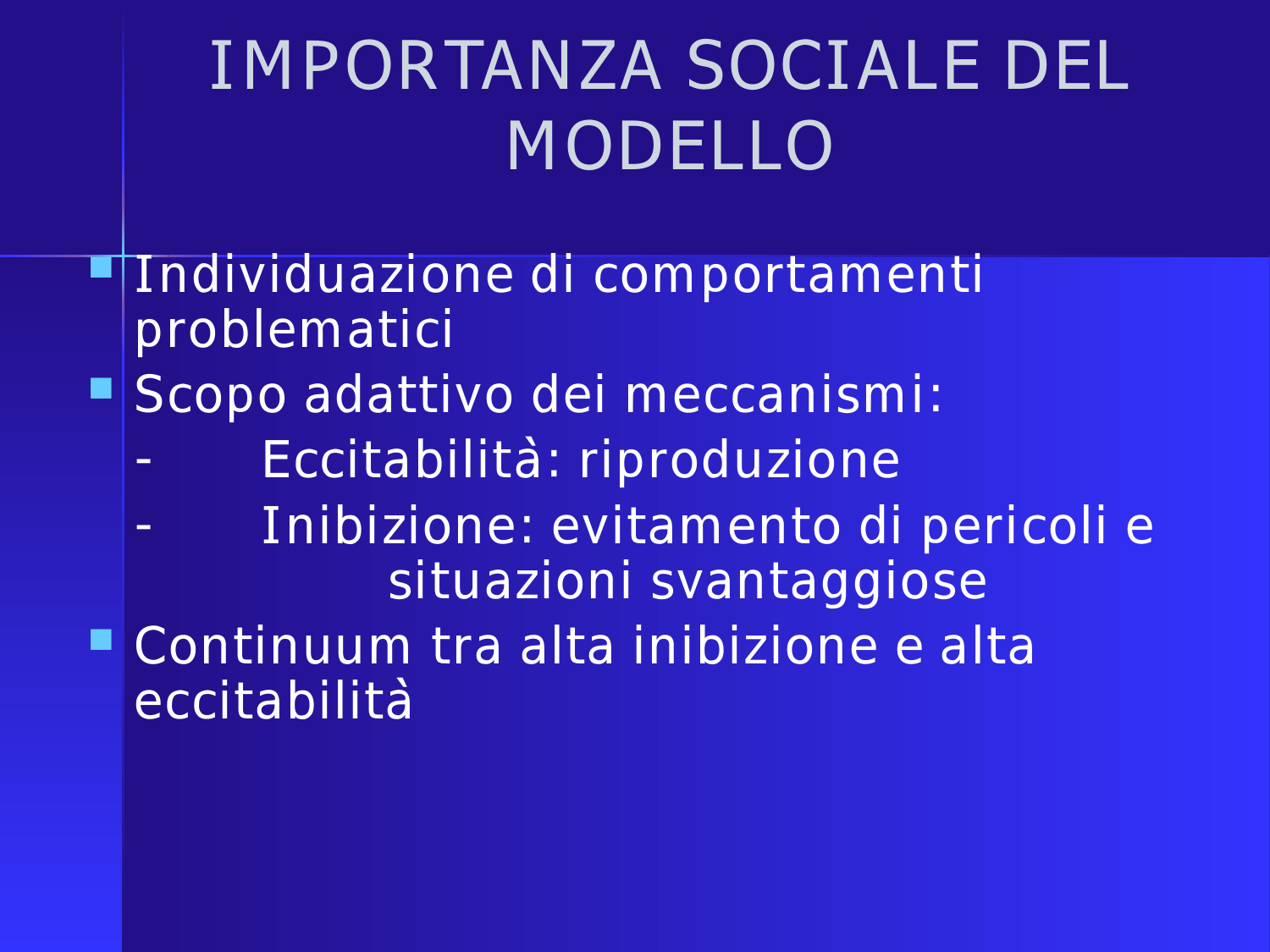

# IMPORTANZA SOCIALE DEL MODELLO

Individuazione di comportamenti problematici
Scopo adattivo dei meccanismi:
	-	Eccitabilità: riproduzione
	-	Inibizione: evitamento di pericoli e 		situazioni svantaggiose
Continuum tra alta inibizione e alta eccitabilità